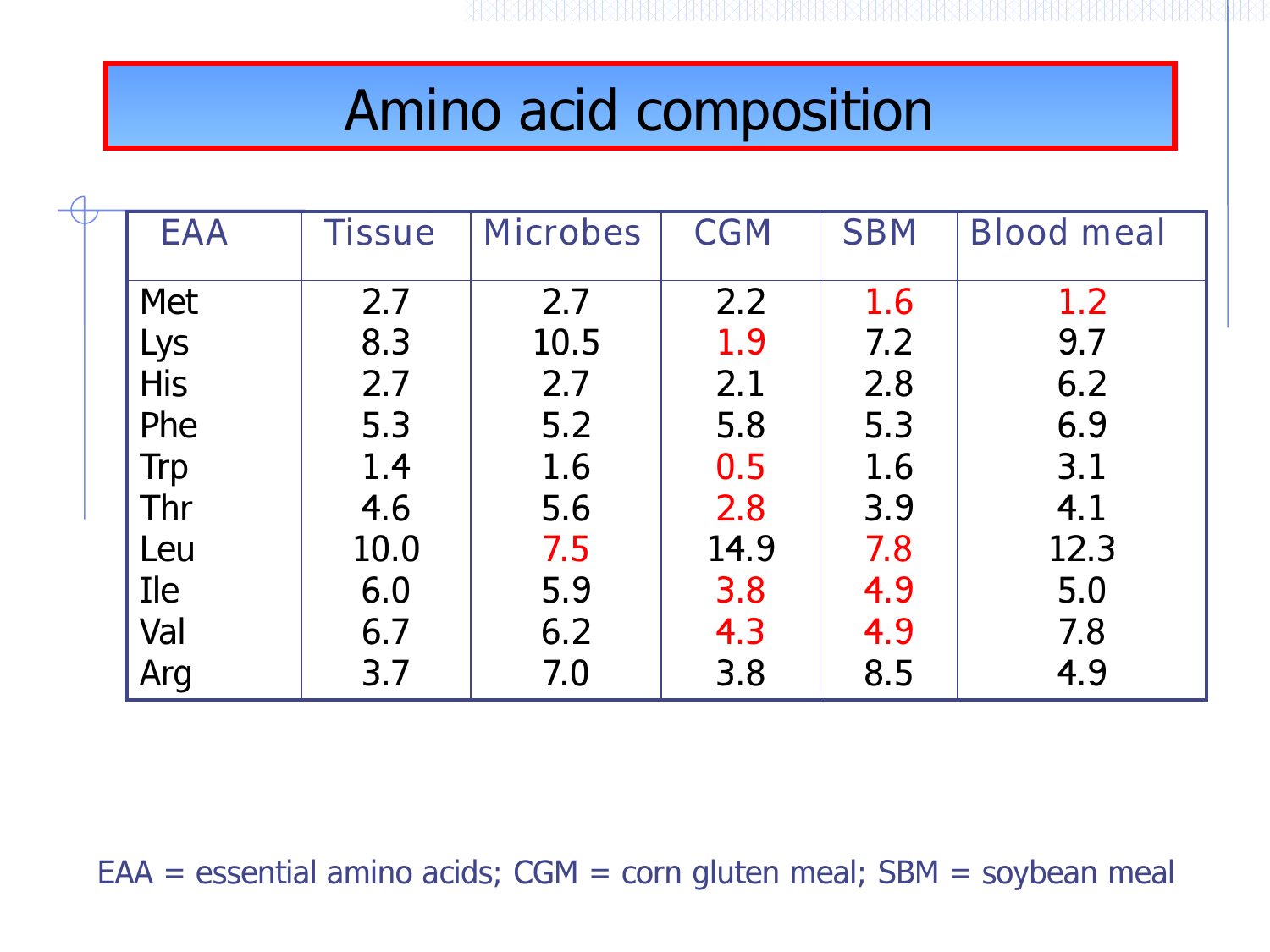

Amino acid composition
| EAA | Tissue | Microbes | CGM | SBM | Blood meal |
| --- | --- | --- | --- | --- | --- |
| Met Lys His Phe Trp Thr Leu Ile Val Arg | 2.7 8.3 2.7 5.3 1.4 4.6 10.0 6.0 6.7 3.7 | 2.7 10.5 2.7 5.2 1.6 5.6 7.5 5.9 6.2 7.0 | 2.2 1.9 2.1 5.8 0.5 2.8 14.9 3.8 4.3 3.8 | 1.6 7.2 2.8 5.3 1.6 3.9 7.8 4.9 4.9 8.5 | 1.2 9.7 6.2 6.9 3.1 4.1 12.3 5.0 7.8 4.9 |
EAA = essential amino acids; CGM = corn gluten meal; SBM = soybean meal